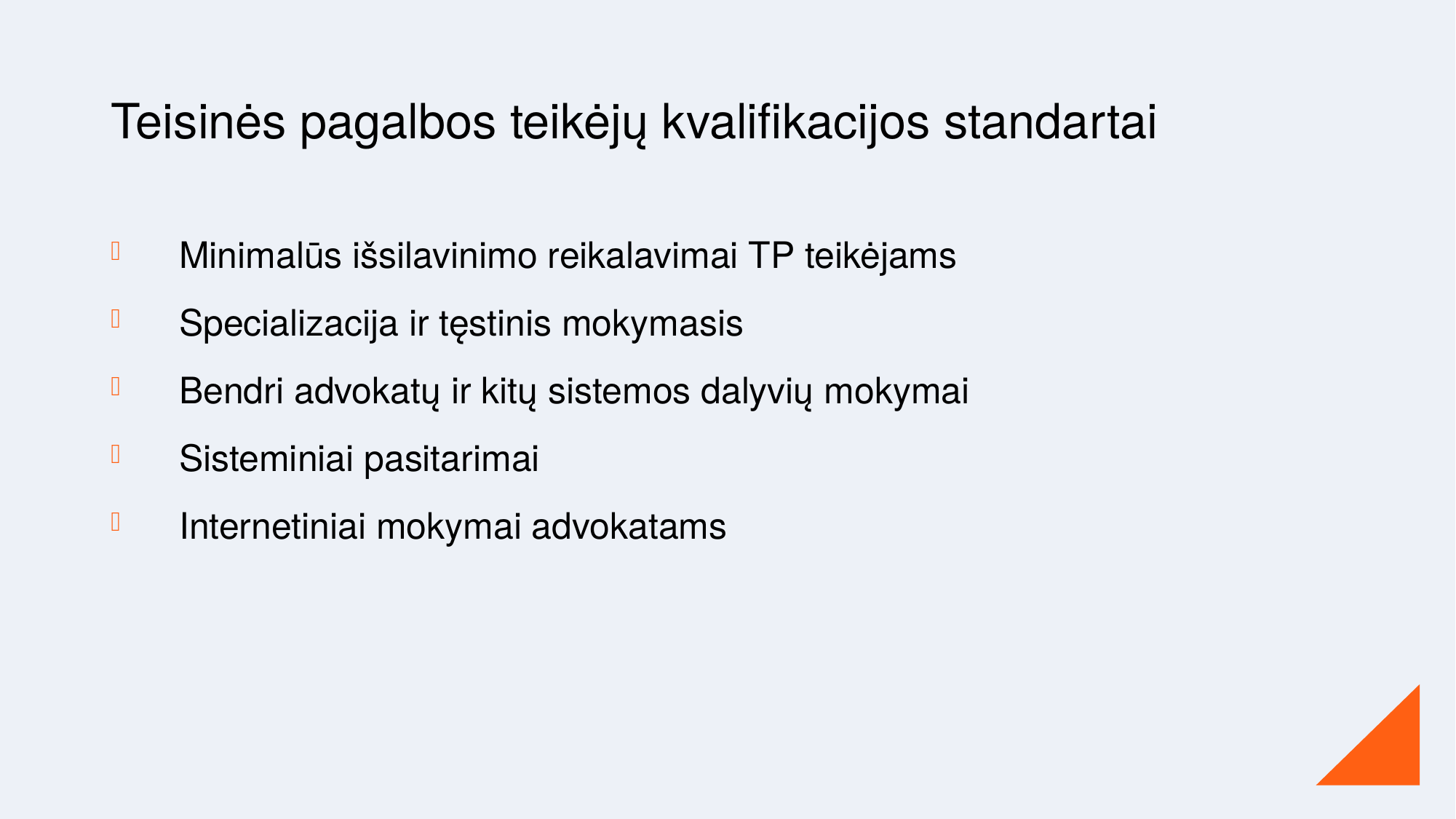

# Teisinės pagalbos teikėjų kvalifikacijos standartai
Minimalūs išsilavinimo reikalavimai TP teikėjams
Specializacija ir tęstinis mokymasis
Bendri advokatų ir kitų sistemos dalyvių mokymai
Sisteminiai pasitarimai
Internetiniai mokymai advokatams